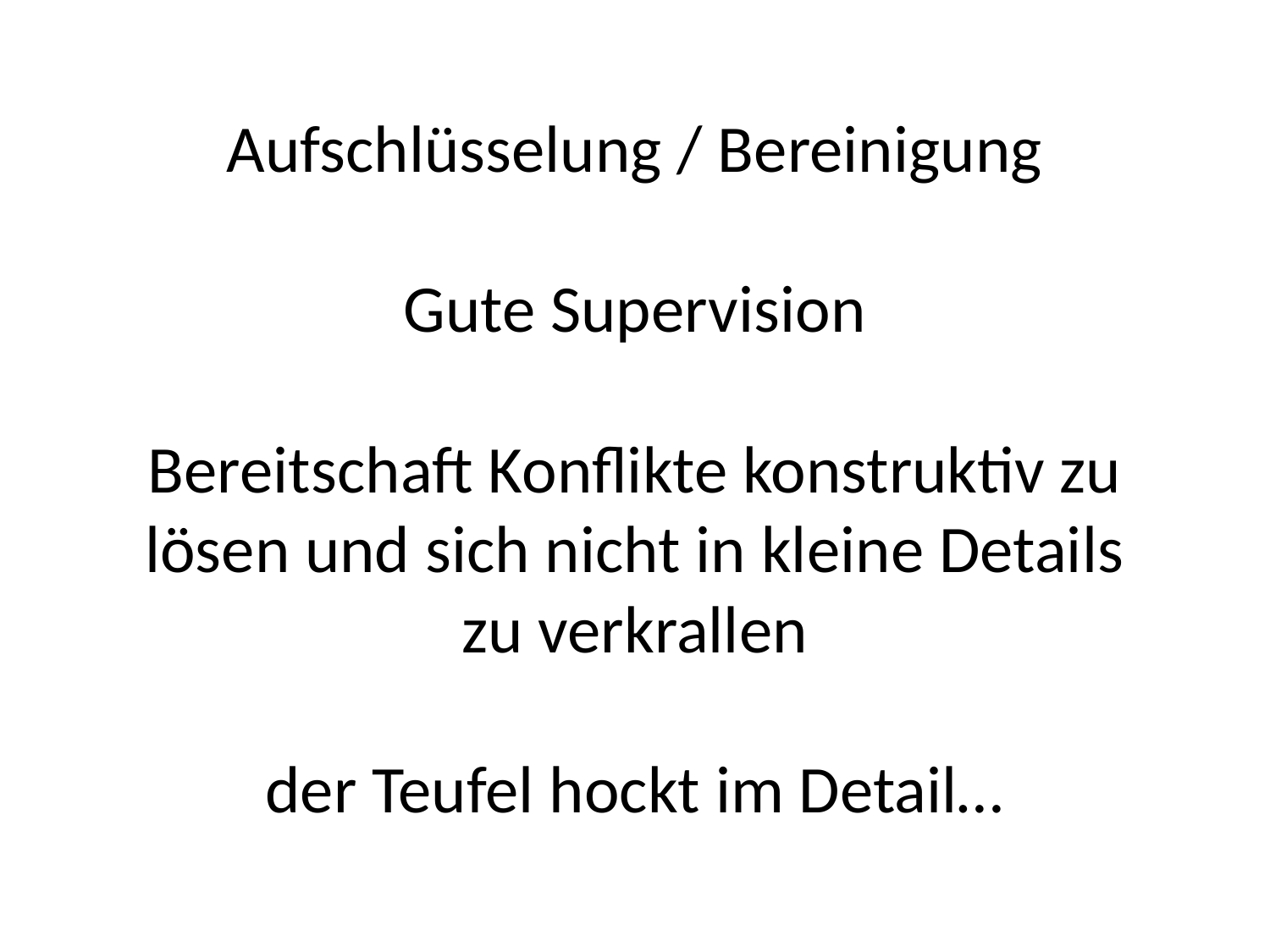

# Aufschlüsselung / Bereinigung Gute Supervision Bereitschaft Konflikte konstruktiv zu lösen und sich nicht in kleine Details zu verkrallen der Teufel hockt im Detail…